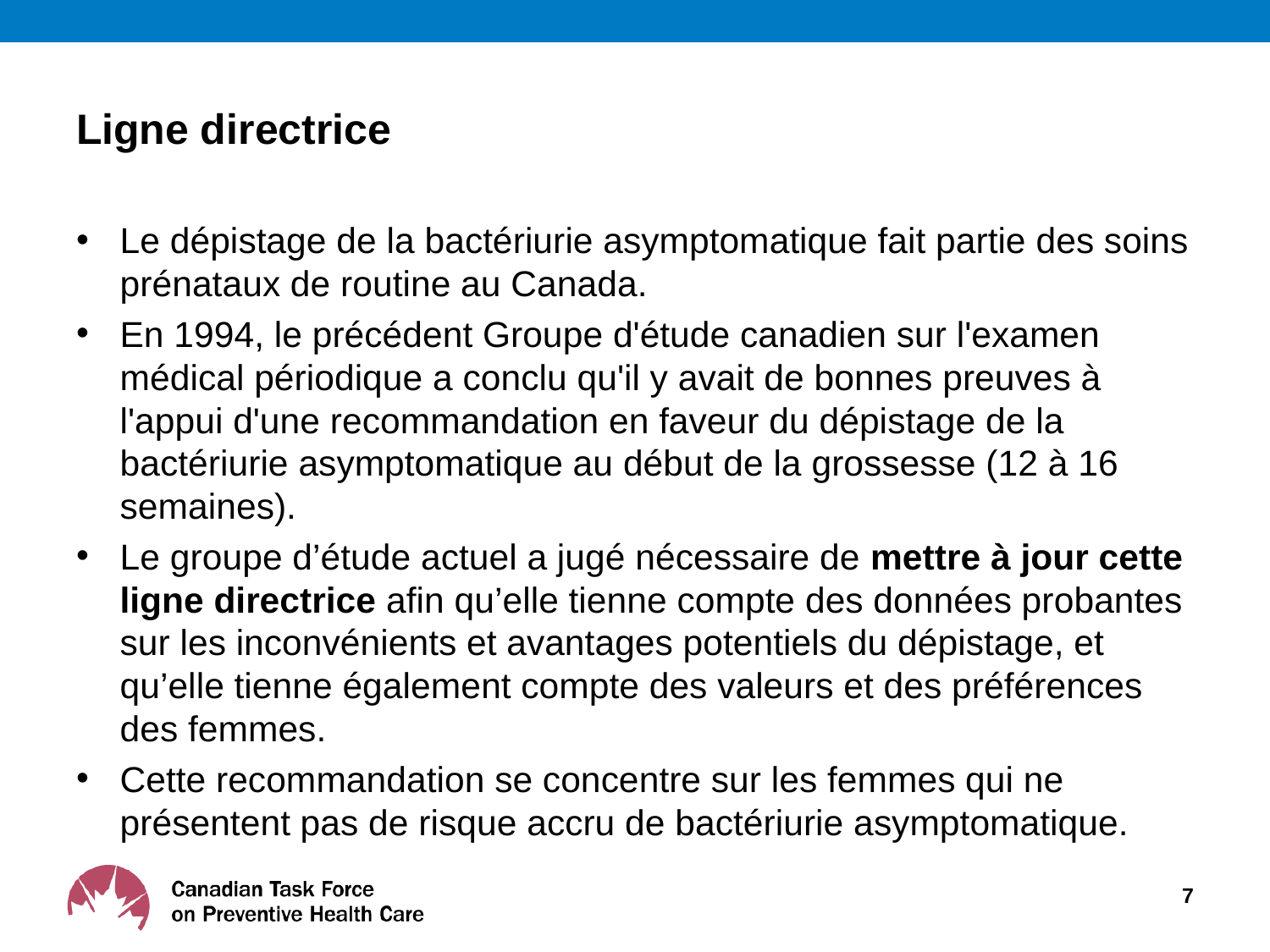

# Ligne directrice
Le dépistage de la bactériurie asymptomatique fait partie des soins prénataux de routine au Canada.
En 1994, le précédent Groupe d'étude canadien sur l'examen médical périodique a conclu qu'il y avait de bonnes preuves à l'appui d'une recommandation en faveur du dépistage de la bactériurie asymptomatique au début de la grossesse (12 à 16 semaines).
Le groupe d’étude actuel a jugé nécessaire de mettre à jour cette ligne directrice afin qu’elle tienne compte des données probantes sur les inconvénients et avantages potentiels du dépistage, et qu’elle tienne également compte des valeurs et des préférences des femmes.
Cette recommandation se concentre sur les femmes qui ne présentent pas de risque accru de bactériurie asymptomatique.

7